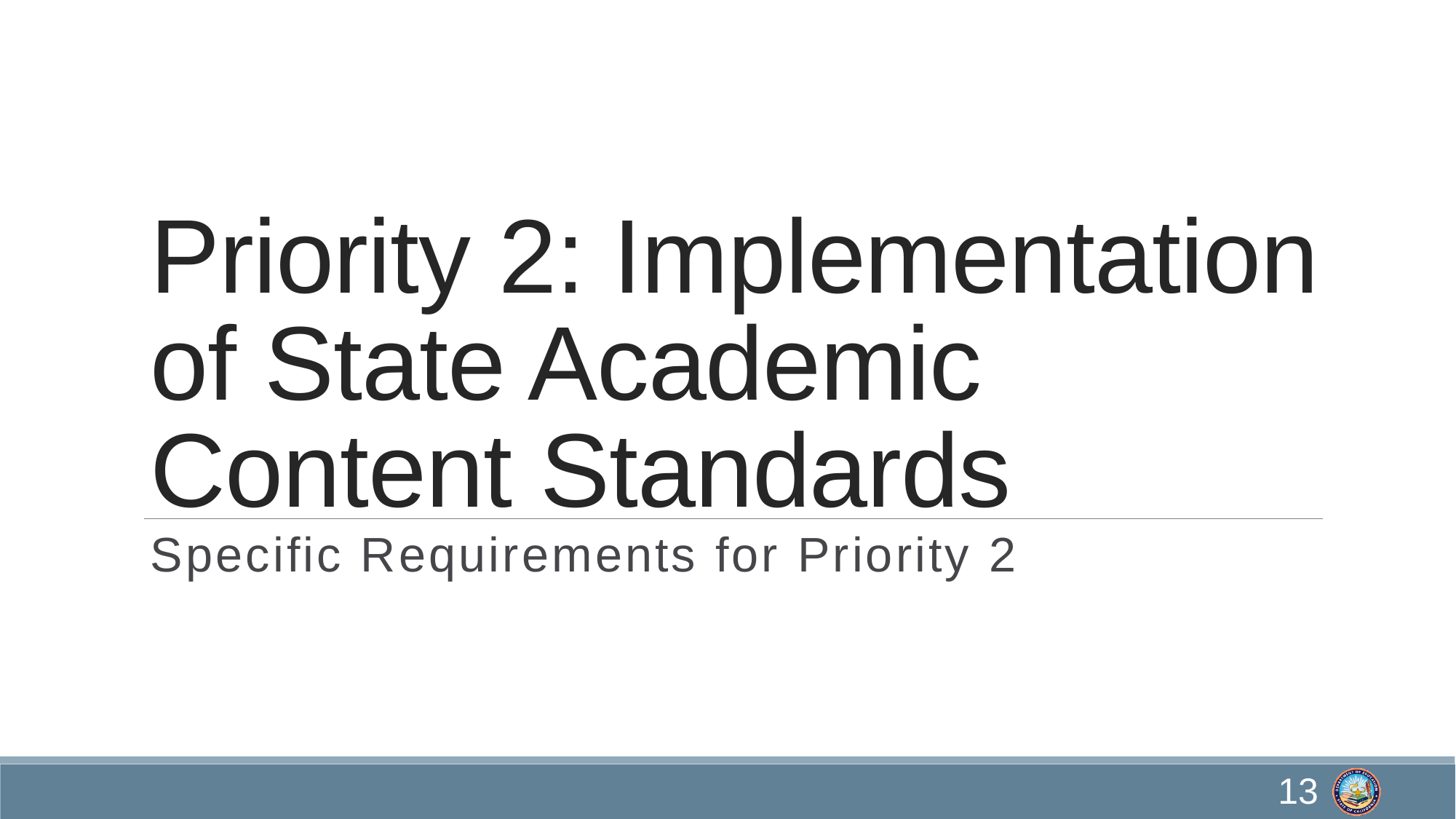

# Priority 2: Implementation of State Academic Content Standards
Specific Requirements for Priority 2
13